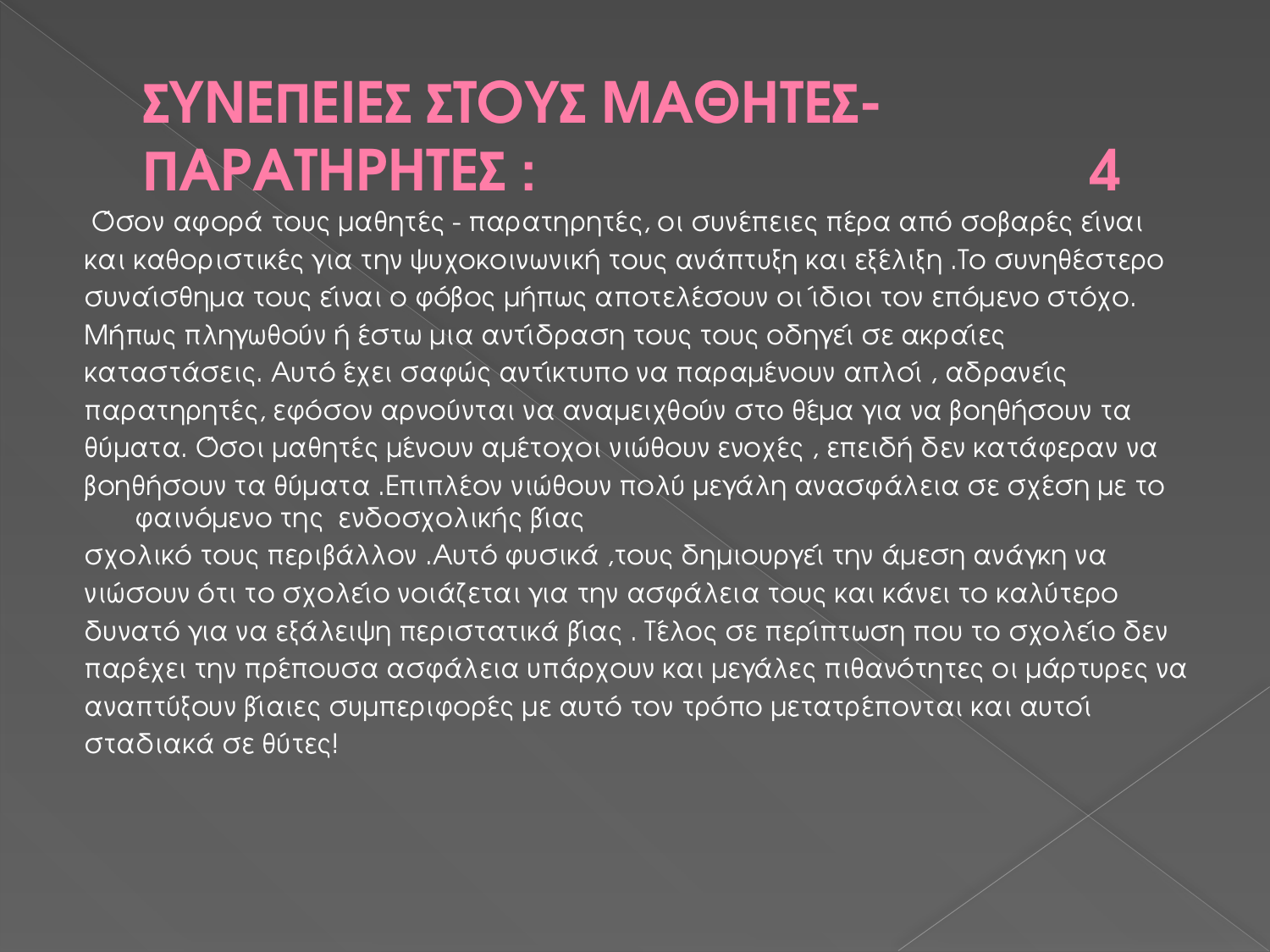

# ΣΥΝΕΠΕΙΕΣ ΣΤΟΥΣ ΜΑΘΗΤΕΣ-ΠΑΡΑΤΗΡΗΤΕΣ :                                   4
 Όσον αφορά τους μαθητές - παρατηρητές, οι συνέπειες πέρα από σοβαρές είναι
και καθοριστικές για την ψυχοκοινωνική τους ανάπτυξη και εξέλιξη .Το συνηθέστερο
συναίσθημα τους είναι ο φόβος μήπως αποτελέσουν οι ίδιοι τον επόμενο στόχο.
Μήπως πληγωθούν ή έστω μια αντίδραση τους τους οδηγεί σε ακραίες
καταστάσεις. Αυτό έχει σαφώς αντίκτυπο να παραμένουν απλοί , αδρανείς
παρατηρητές, εφόσον αρνούνται να αναμειχθούν στο θέμα για να βοηθήσουν τα
θύματα. Όσοι μαθητές μένουν αμέτοχοι νιώθουν ενοχές , επειδή δεν κατάφεραν να
βοηθήσουν τα θύματα .Επιπλέον νιώθουν πολύ μεγάλη ανασφάλεια σε σχέση με το  φαινόμενο της  ενδοσχολικής βίας
σχολικό τους περιβάλλον .Αυτό φυσικά ,τους δημιουργεί την άμεση ανάγκη να
νιώσουν ότι το σχολείο νοιάζεται για την ασφάλεια τους και κάνει το καλύτερο
δυνατό για να εξάλειψη περιστατικά βίας . Τέλος σε περίπτωση που το σχολείο δεν
παρέχει την πρέπουσα ασφάλεια υπάρχουν και μεγάλες πιθανότητες οι μάρτυρες να
αναπτύξουν βίαιες συμπεριφορές με αυτό τον τρόπο μετατρέπονται και αυτοί
σταδιακά σε θύτες!